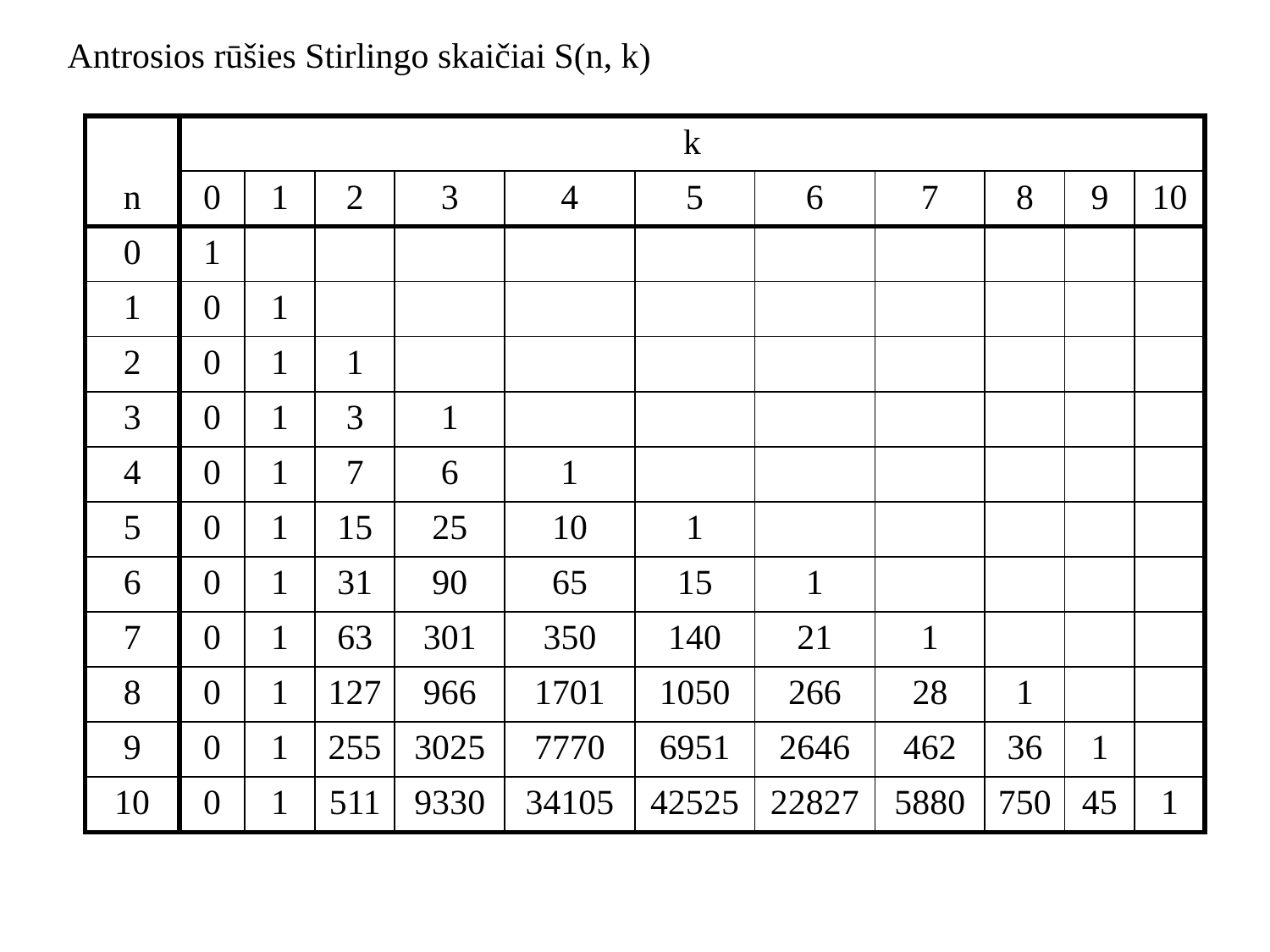

Antrosios rūšies Stirlingo skaičiai S(n, k)
|  | k |  |  |  |  |  |  |  |  |  |  |
| --- | --- | --- | --- | --- | --- | --- | --- | --- | --- | --- | --- |
| n | 0 | 1 | 2 | 3 | 4 | 5 | 6 | 7 | 8 | 9 | 10 |
| 0 | 1 |  |  |  |  |  |  |  |  |  |  |
| 1 | 0 | 1 |  |  |  |  |  |  |  |  |  |
| 2 | 0 | 1 | 1 |  |  |  |  |  |  |  |  |
| 3 | 0 | 1 | 3 | 1 |  |  |  |  |  |  |  |
| 4 | 0 | 1 | 7 | 6 | 1 |  |  |  |  |  |  |
| 5 | 0 | 1 | 15 | 25 | 10 | 1 |  |  |  |  |  |
| 6 | 0 | 1 | 31 | 90 | 65 | 15 | 1 |  |  |  |  |
| 7 | 0 | 1 | 63 | 301 | 350 | 140 | 21 | 1 |  |  |  |
| 8 | 0 | 1 | 127 | 966 | 1701 | 1050 | 266 | 28 | 1 |  |  |
| 9 | 0 | 1 | 255 | 3025 | 7770 | 6951 | 2646 | 462 | 36 | 1 |  |
| 10 | 0 | 1 | 511 | 9330 | 34105 | 42525 | 22827 | 5880 | 750 | 45 | 1 |